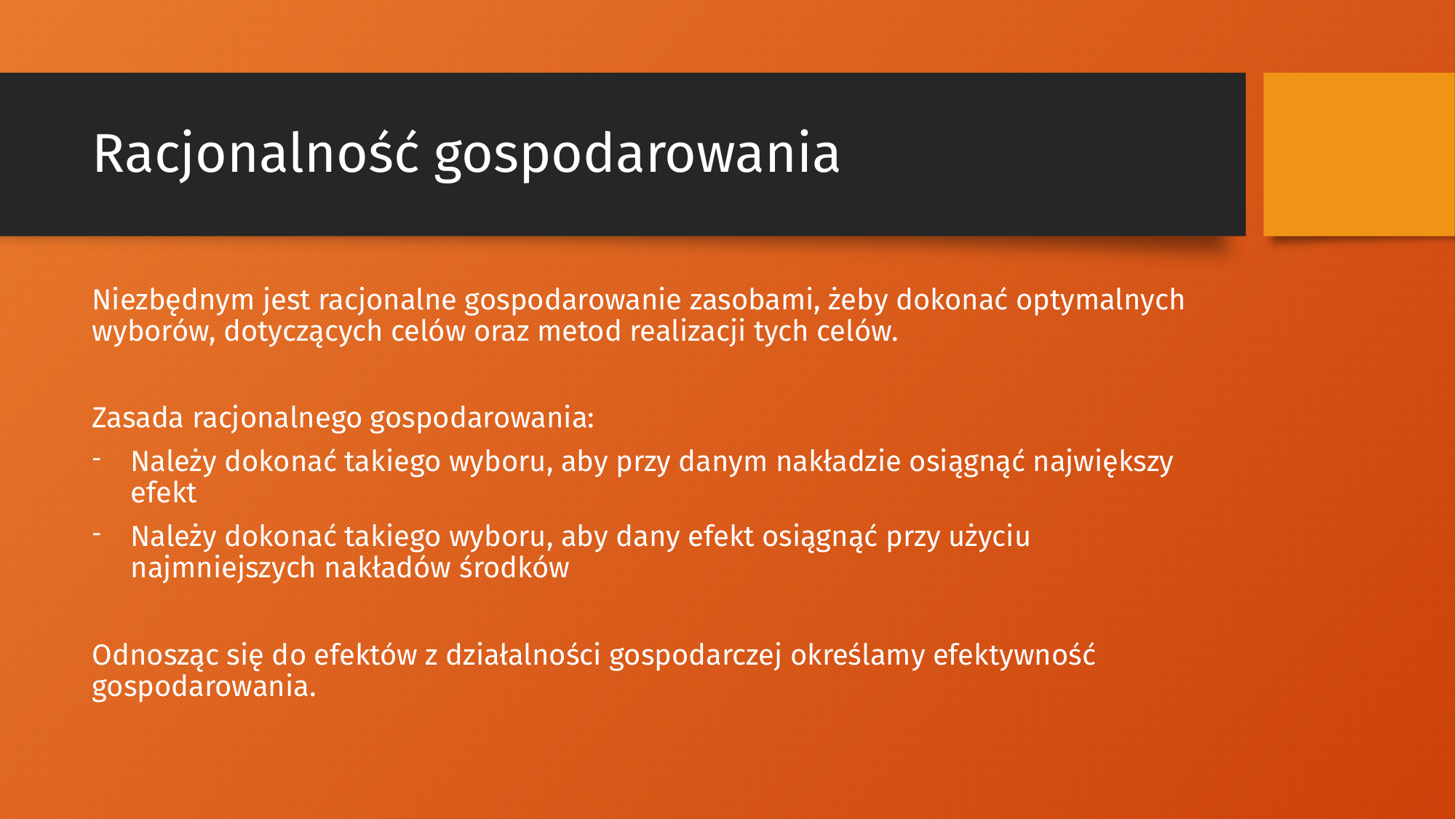

# Racjonalność gospodarowania
Niezbędnym jest racjonalne gospodarowanie zasobami, żeby dokonać optymalnych wyborów, dotyczących celów oraz metod realizacji tych celów.

Zasada racjonalnego gospodarowania:
Należy dokonać takiego wyboru, aby przy danym nakładzie osiągnąć największy efekt
Należy dokonać takiego wyboru, aby dany efekt osiągnąć przy użyciu najmniejszych nakładów środków

Odnosząc się do efektów z działalności gospodarczej określamy efektywność gospodarowania.